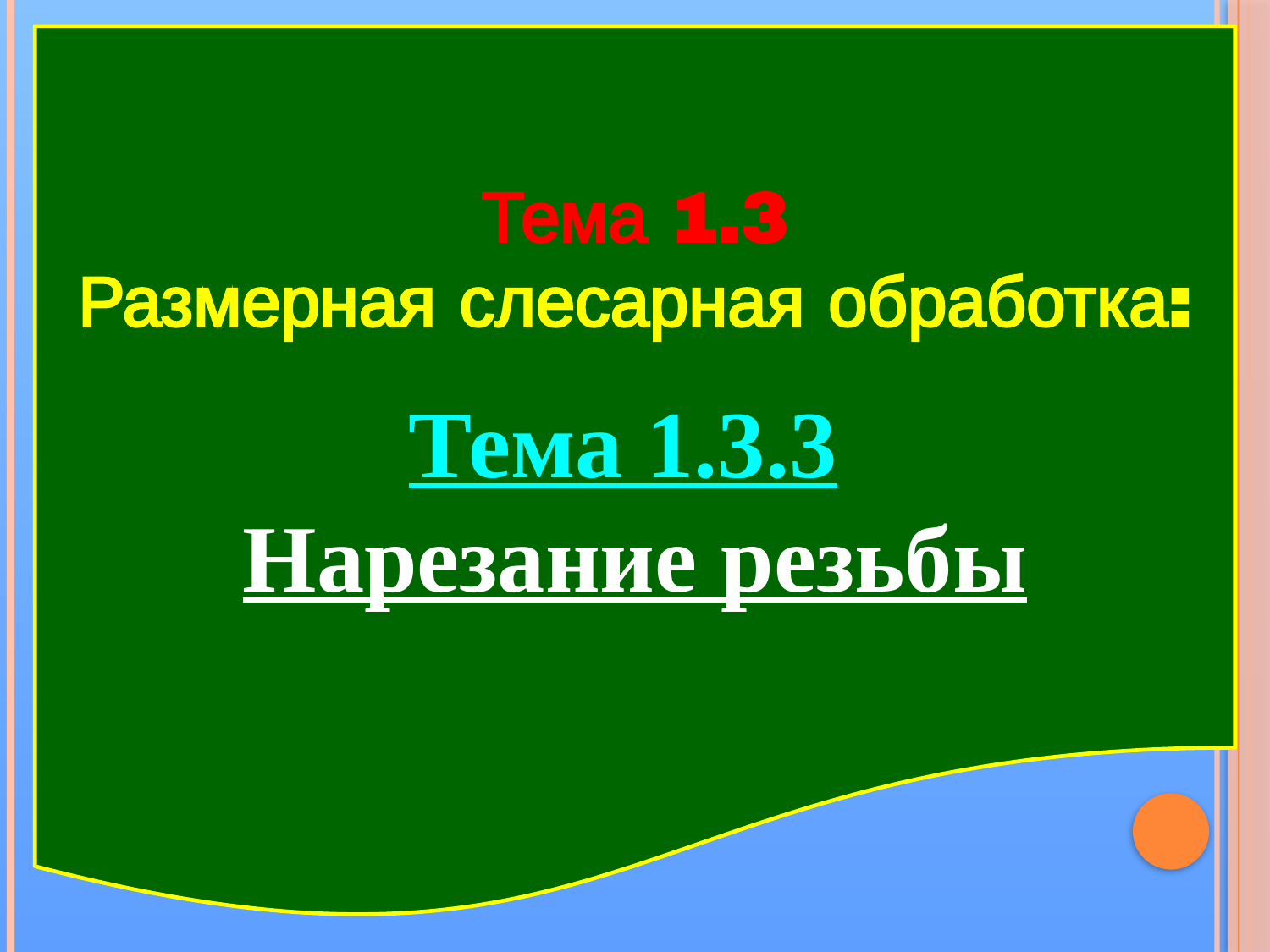

Тема 1.3
Размерная слесарная обработка:

Тема 1.3.3
Нарезание резьбы